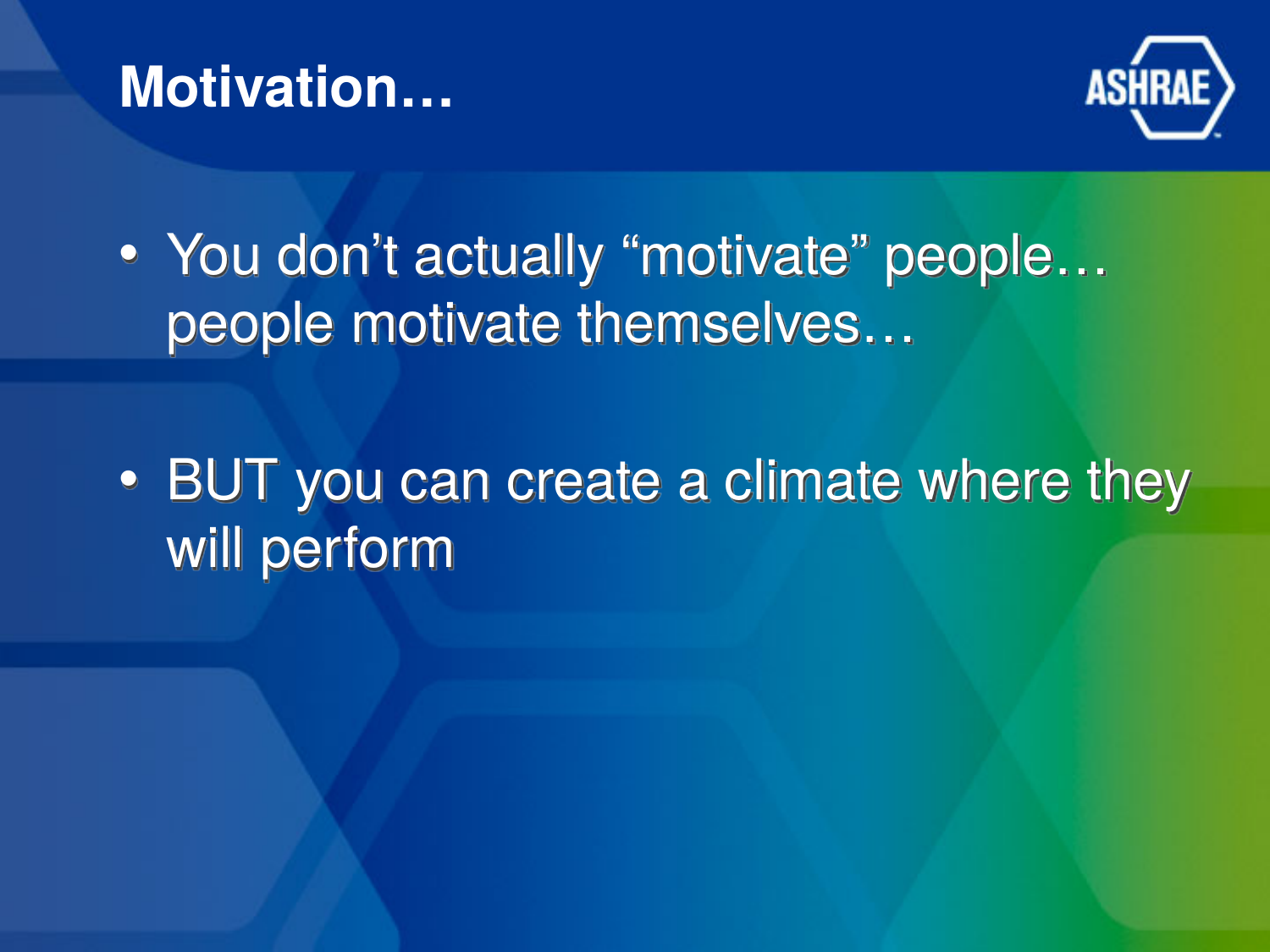

# Motivation…
You don’t actually “motivate” people… people motivate themselves…

BUT you can create a climate where they will perform